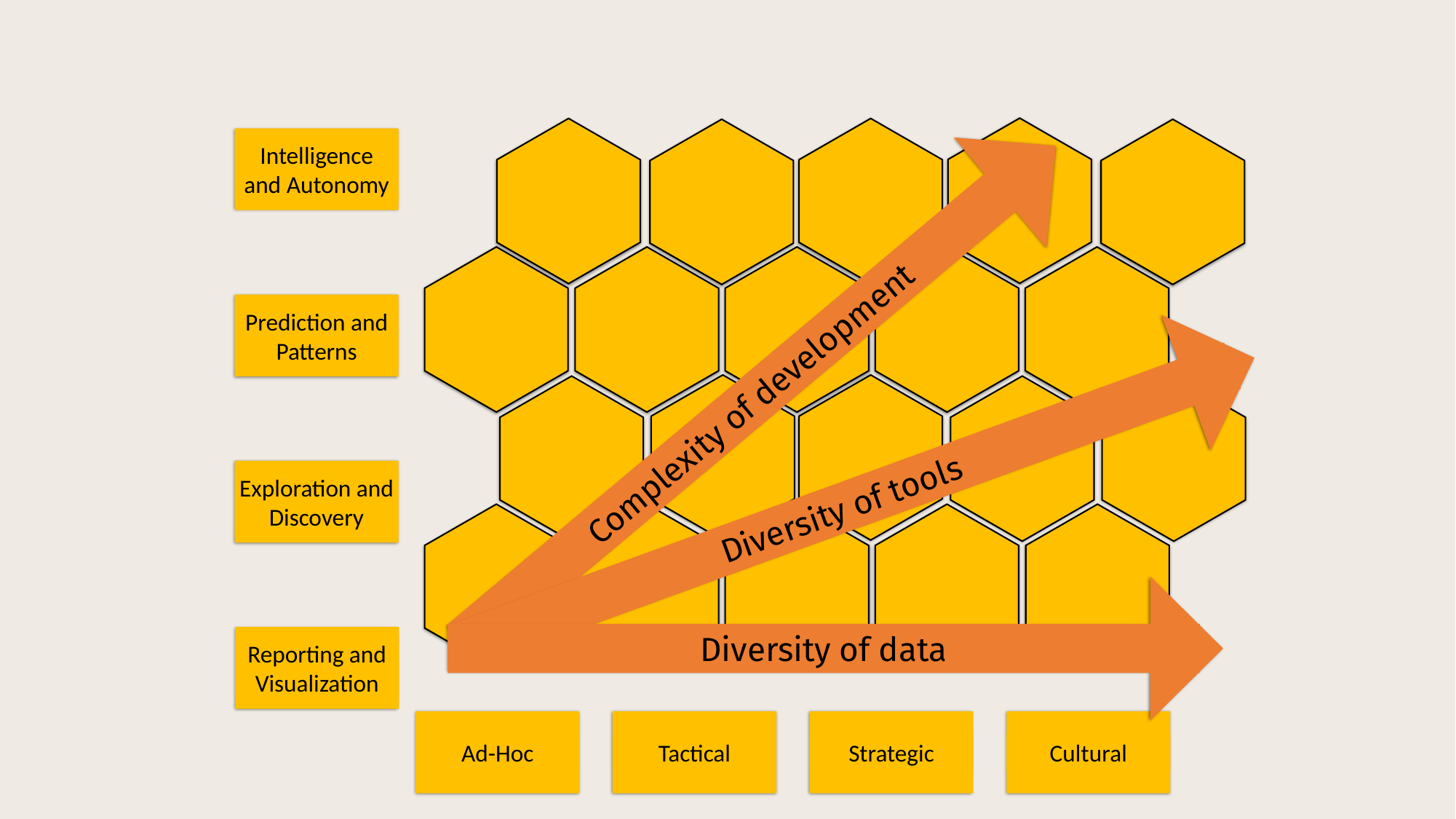

Intelligence and Autonomy

Prediction and Patterns

Complexity of development

Diversity of tools

Exploration and Discovery

Diversity of data

Reporting and Visualization

Ad-Hoc

Tactical

Strategic

Cultural